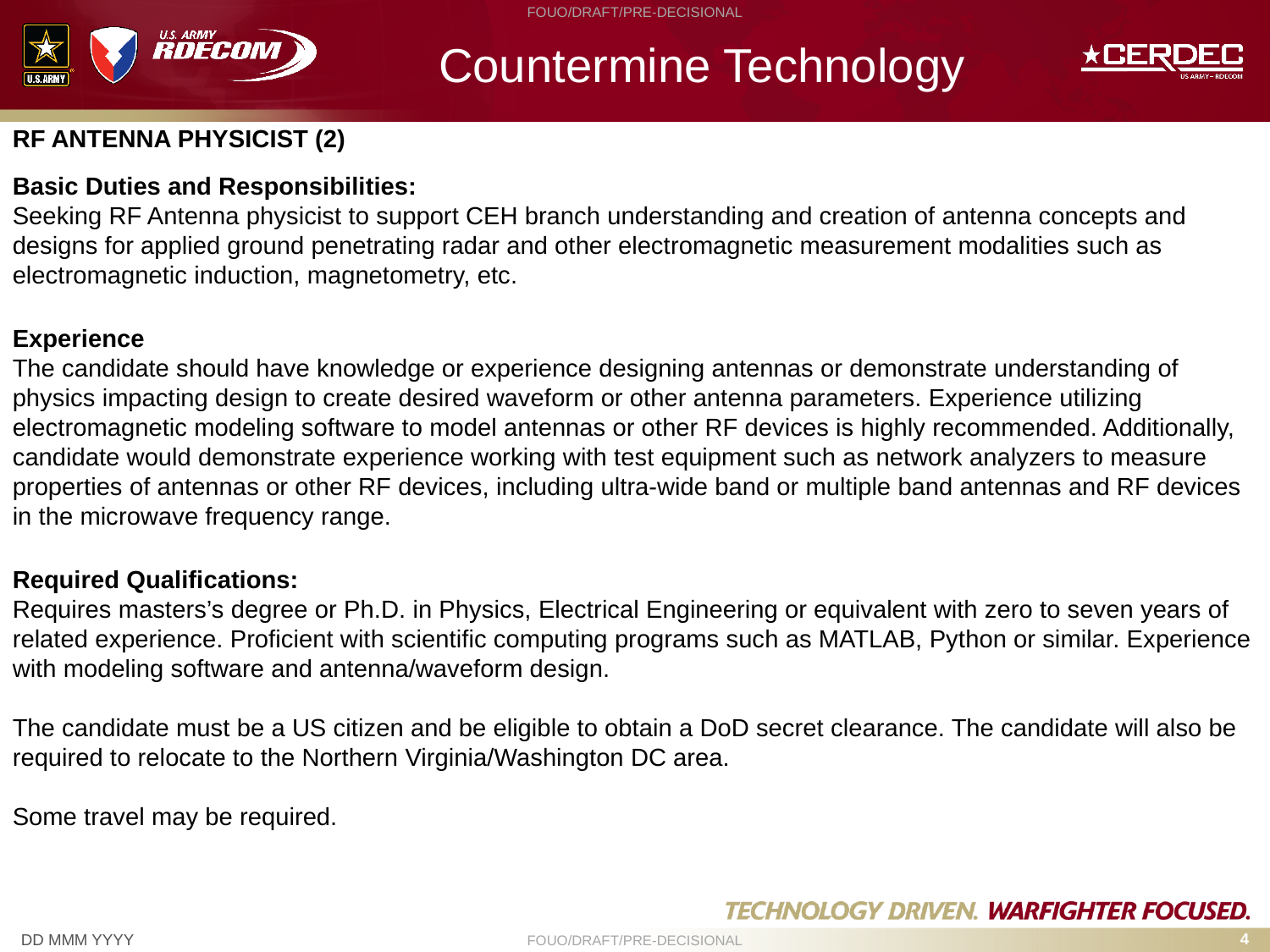

# Countermine Technology
RF ANTENNA PHYSICIST (2)
Basic Duties and Responsibilities:
Seeking RF Antenna physicist to support CEH branch understanding and creation of antenna concepts and designs for applied ground penetrating radar and other electromagnetic measurement modalities such as electromagnetic induction, magnetometry, etc.

Experience
The candidate should have knowledge or experience designing antennas or demonstrate understanding of physics impacting design to create desired waveform or other antenna parameters. Experience utilizing electromagnetic modeling software to model antennas or other RF devices is highly recommended. Additionally, candidate would demonstrate experience working with test equipment such as network analyzers to measure properties of antennas or other RF devices, including ultra-wide band or multiple band antennas and RF devices in the microwave frequency range.

Required Qualifications:
Requires masters’s degree or Ph.D. in Physics, Electrical Engineering or equivalent with zero to seven years of related experience. Proficient with scientific computing programs such as MATLAB, Python or similar. Experience with modeling software and antenna/waveform design.

The candidate must be a US citizen and be eligible to obtain a DoD secret clearance. The candidate will also be required to relocate to the Northern Virginia/Washington DC area.

Some travel may be required.